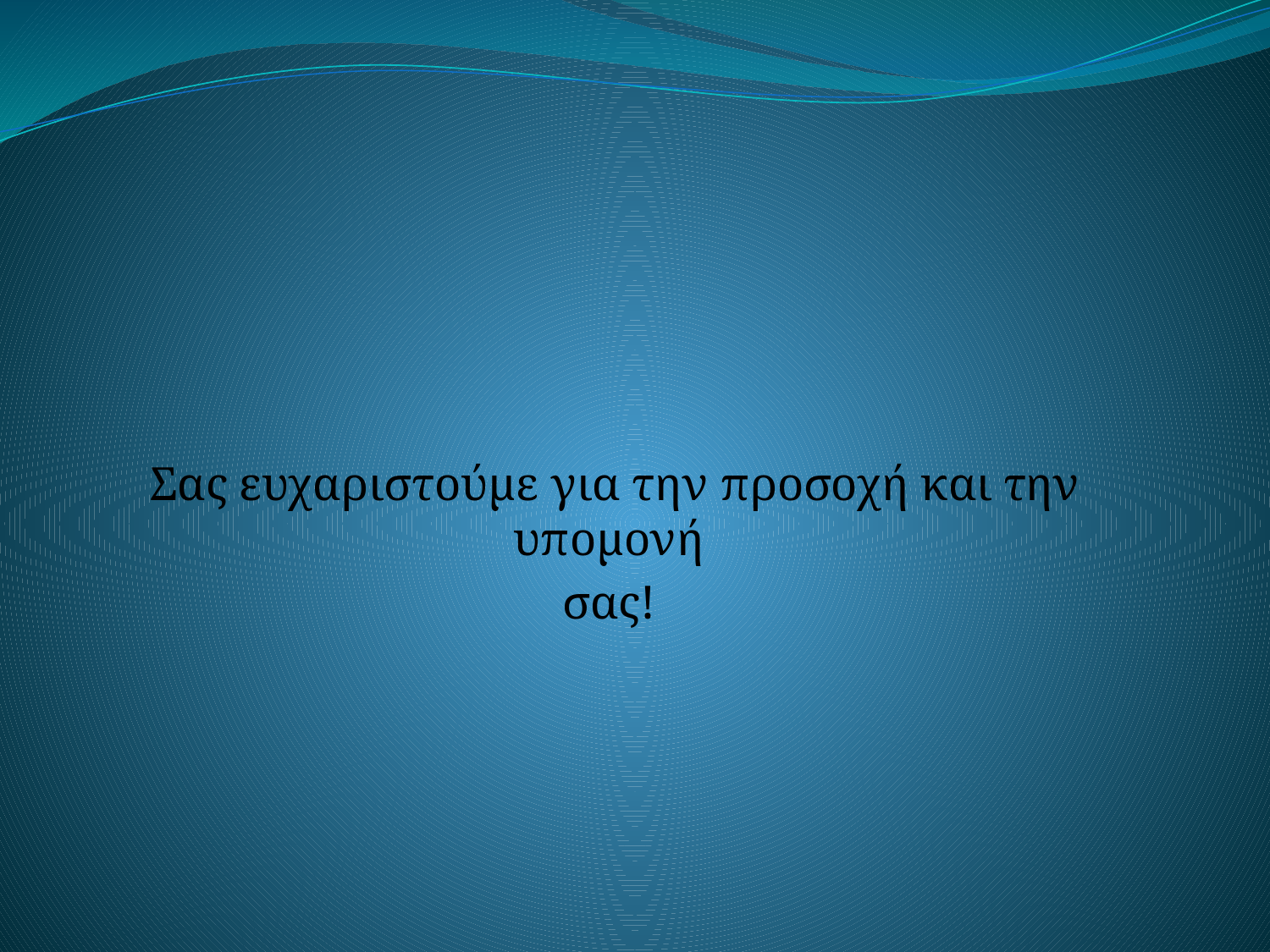

Σας ευχαριστούμε για την προσοχή και την υπομονή
σας!